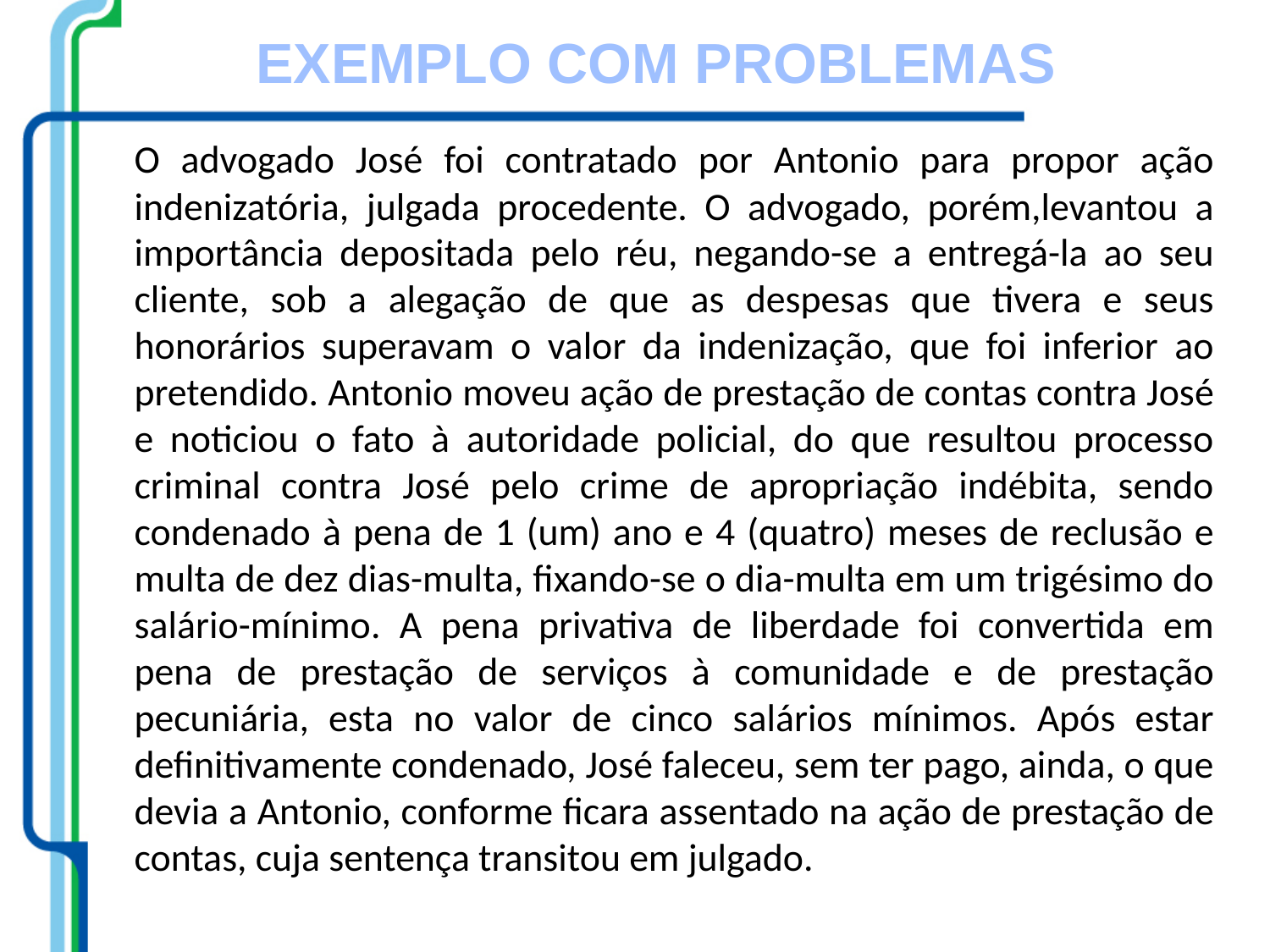

EXEMPLO COM PROBLEMAS
	O advogado José foi contratado por Antonio para propor ação indenizatória, julgada procedente. O advogado, porém,levantou a importância depositada pelo réu, negando-se a entregá-la ao seu cliente, sob a alegação de que as despesas que tivera e seus honorários superavam o valor da indenização, que foi inferior ao pretendido. Antonio moveu ação de prestação de contas contra José e noticiou o fato à autoridade policial, do que resultou processo criminal contra José pelo crime de apropriação indébita, sendo condenado à pena de 1 (um) ano e 4 (quatro) meses de reclusão e multa de dez dias-multa, fixando-se o dia-multa em um trigésimo do salário-mínimo. A pena privativa de liberdade foi convertida em pena de prestação de serviços à comunidade e de prestação pecuniária, esta no valor de cinco salários mínimos. Após estar definitivamente condenado, José faleceu, sem ter pago, ainda, o que devia a Antonio, conforme ficara assentado na ação de prestação de contas, cuja sentença transitou em julgado.